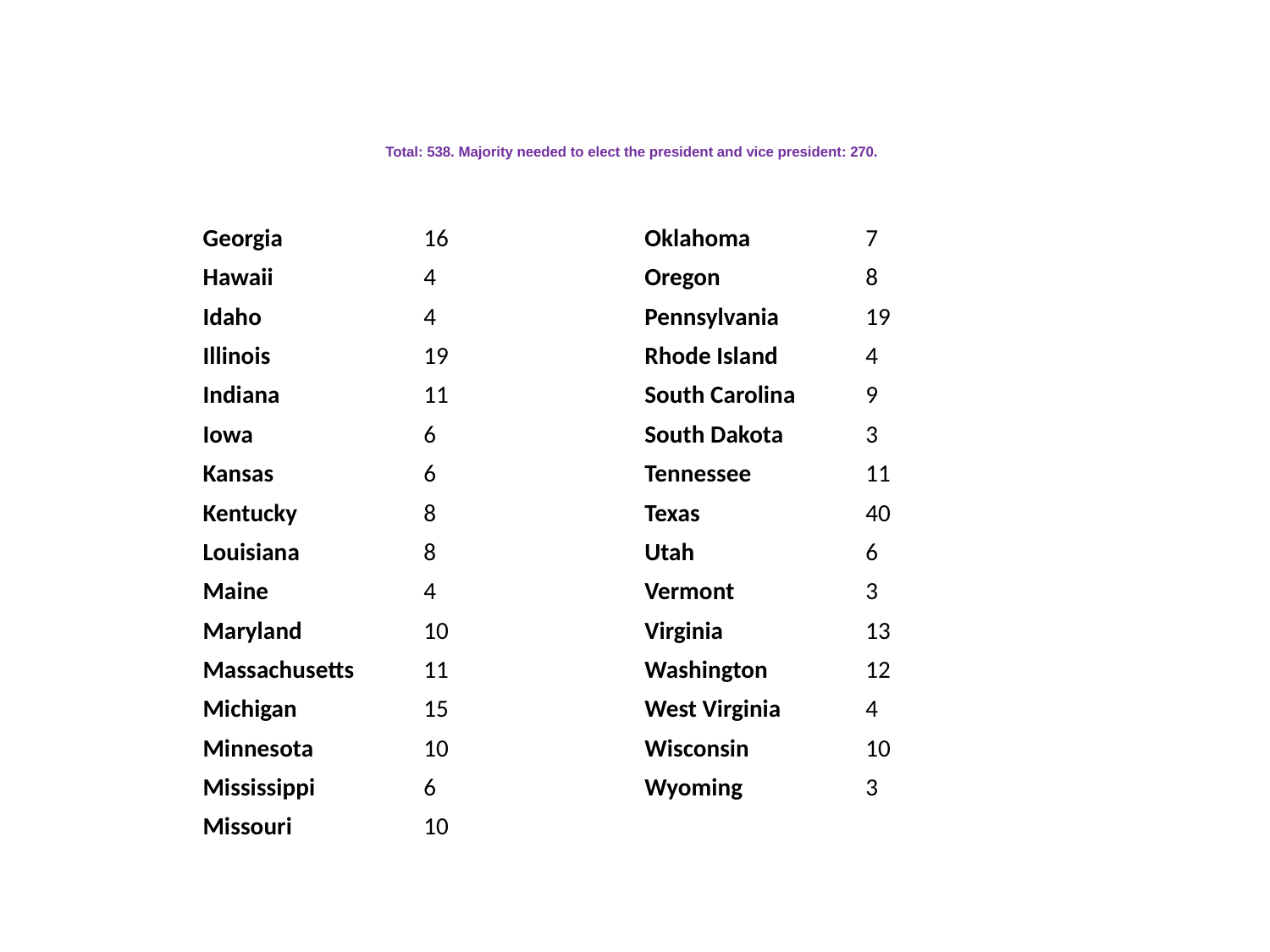

# Total: 538. Majority needed to elect the president and vice president: 270.
| Georgia | 16 | Oklahoma | 7 |
| --- | --- | --- | --- |
| Hawaii | 4 | Oregon | 8 |
| Idaho | 4 | Pennsylvania | 19 |
| Illinois | 19 | Rhode Island | 4 |
| Indiana | 11 | South Carolina | 9 |
| Iowa | 6 | South Dakota | 3 |
| Kansas | 6 | Tennessee | 11 |
| Kentucky | 8 | Texas | 40 |
| Louisiana | 8 | Utah | 6 |
| Maine | 4 | Vermont | 3 |
| Maryland | 10 | Virginia | 13 |
| Massachusetts | 11 | Washington | 12 |
| Michigan | 15 | West Virginia | 4 |
| Minnesota | 10 | Wisconsin | 10 |
| Mississippi | 6 | Wyoming | 3 |
| Missouri | 10 |  |  |